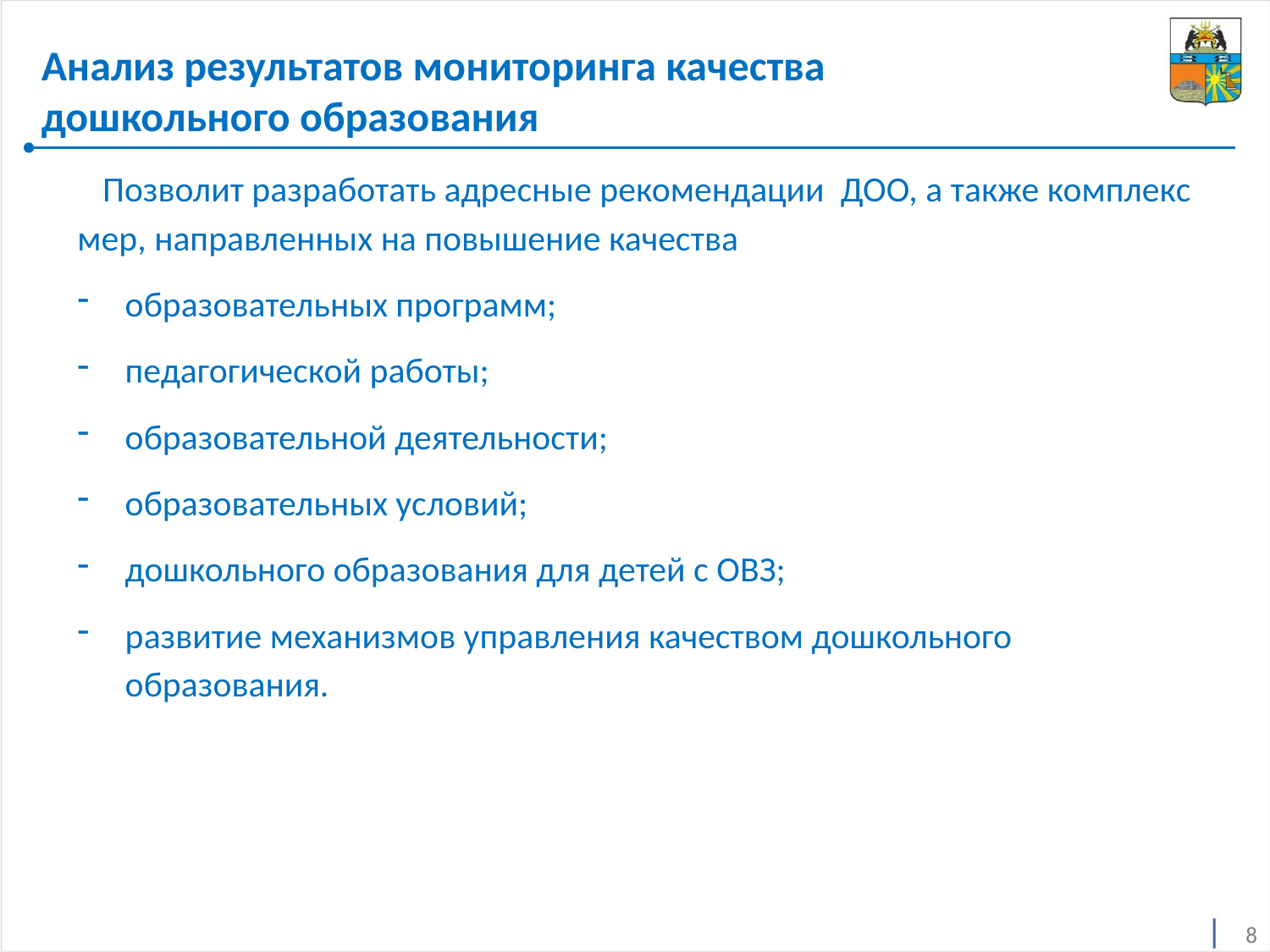

Анализ результатов мониторинга качества
дошкольного образования
Позволит разработать адресные рекомендации  ДОО, а также комплекс мер, направленных на повышение качества
образовательных программ;
педагогической работы;
образовательной деятельности;
образовательных условий;
дошкольного образования для детей с ОВЗ;
развитие механизмов управления качеством дошкольного образования.

8